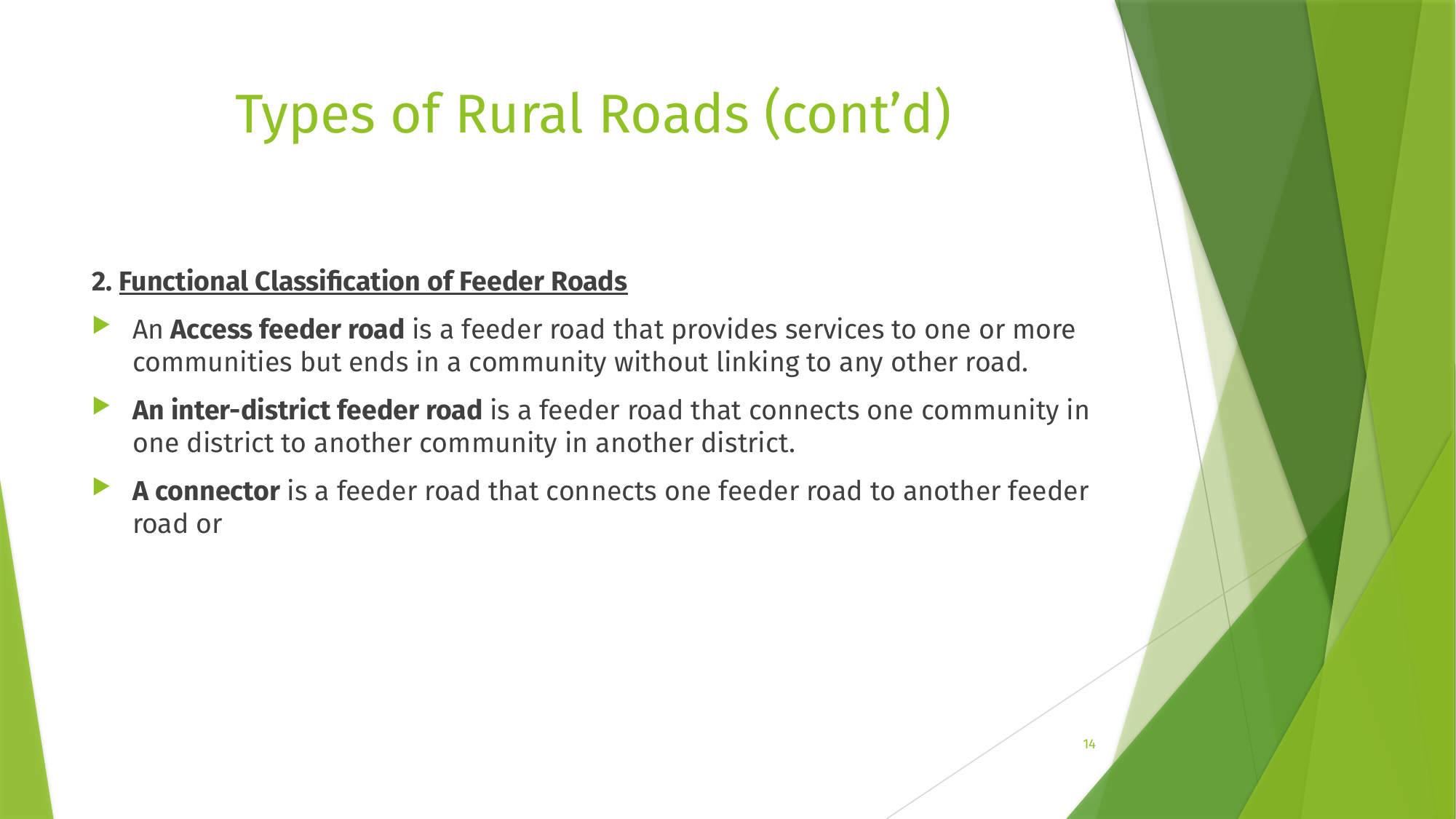

# Types of Rural Roads (cont’d)
2. Functional Classification of Feeder Roads
An Access feeder road is a feeder road that provides services to one or more communities but ends in a community without linking to any other road.
An inter-district feeder road is a feeder road that connects one community in one district to another community in another district.
A connector is a feeder road that connects one feeder road to another feeder road or
14